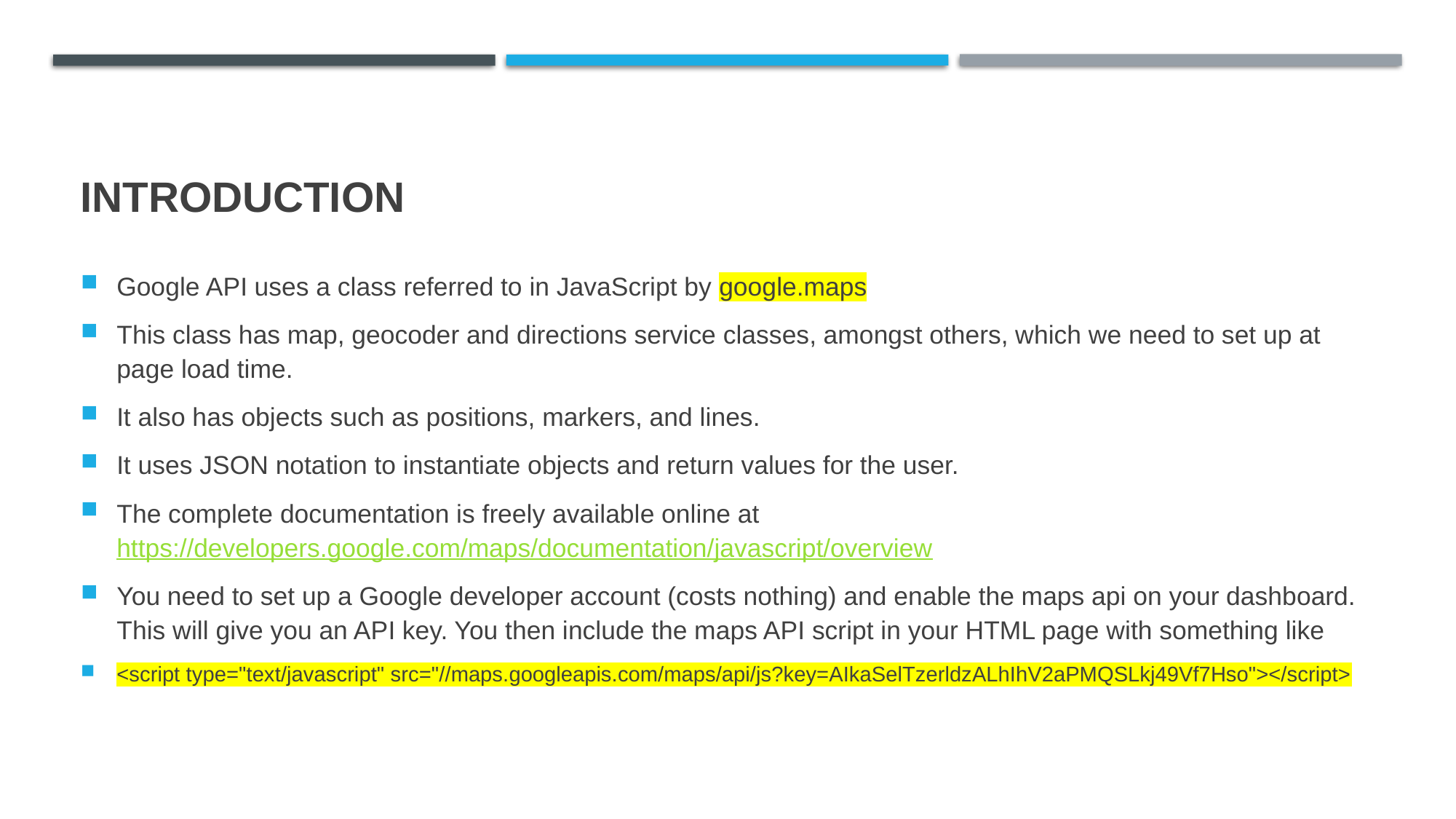

# Introduction
Google API uses a class referred to in JavaScript by google.maps
This class has map, geocoder and directions service classes, amongst others, which we need to set up at page load time.
It also has objects such as positions, markers, and lines.
It uses JSON notation to instantiate objects and return values for the user.
The complete documentation is freely available online at https://developers.google.com/maps/documentation/javascript/overview
You need to set up a Google developer account (costs nothing) and enable the maps api on your dashboard. This will give you an API key. You then include the maps API script in your HTML page with something like
<script type="text/javascript" src="//maps.googleapis.com/maps/api/js?key=AIkaSelTzerldzALhIhV2aPMQSLkj49Vf7Hso"></script>